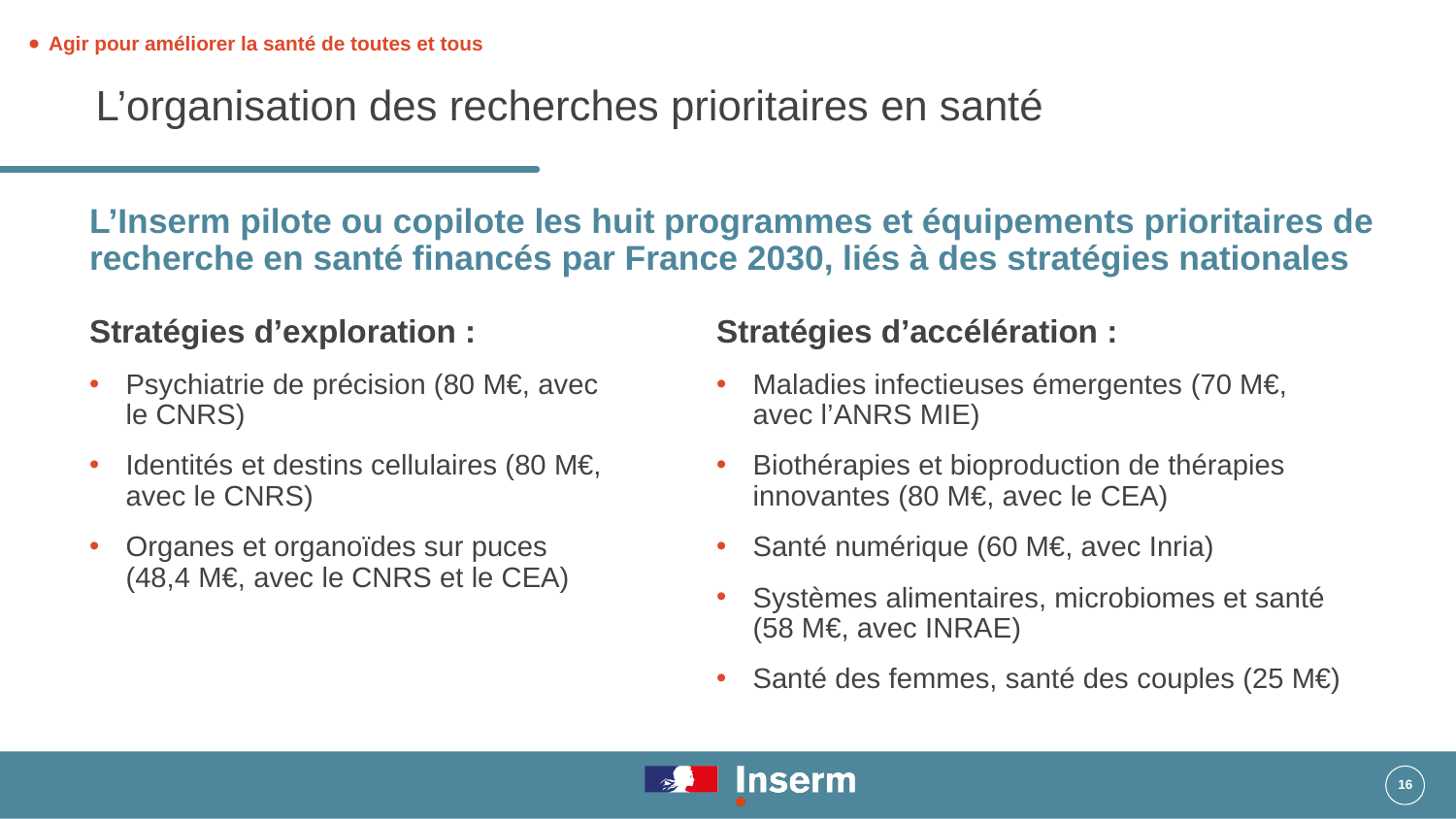

# Agir pour améliorer la santé de toutes et tous
L’organisation des recherches prioritaires en santé
L’Inserm pilote ou copilote les huit programmes et équipements prioritaires de recherche en santé financés par France 2030, liés à des stratégies nationales
Stratégies d’exploration :
Psychiatrie de précision (80 M€, avec
le CNRS)
Identités et destins cellulaires (80 M€,
avec le CNRS)
Organes et organoïdes sur puces
(48,4 M€, avec le CNRS et le CEA)

Stratégies d’accélération :
Maladies infectieuses émergentes (70 M€,
avec l’ANRS MIE)
Biothérapies et bioproduction de thérapies innovantes (80 M€, avec le CEA)
Santé numérique (60 M€, avec Inria)
Systèmes alimentaires, microbiomes et santé (58 M€, avec INRAE)
Santé des femmes, santé des couples (25 M€)
16